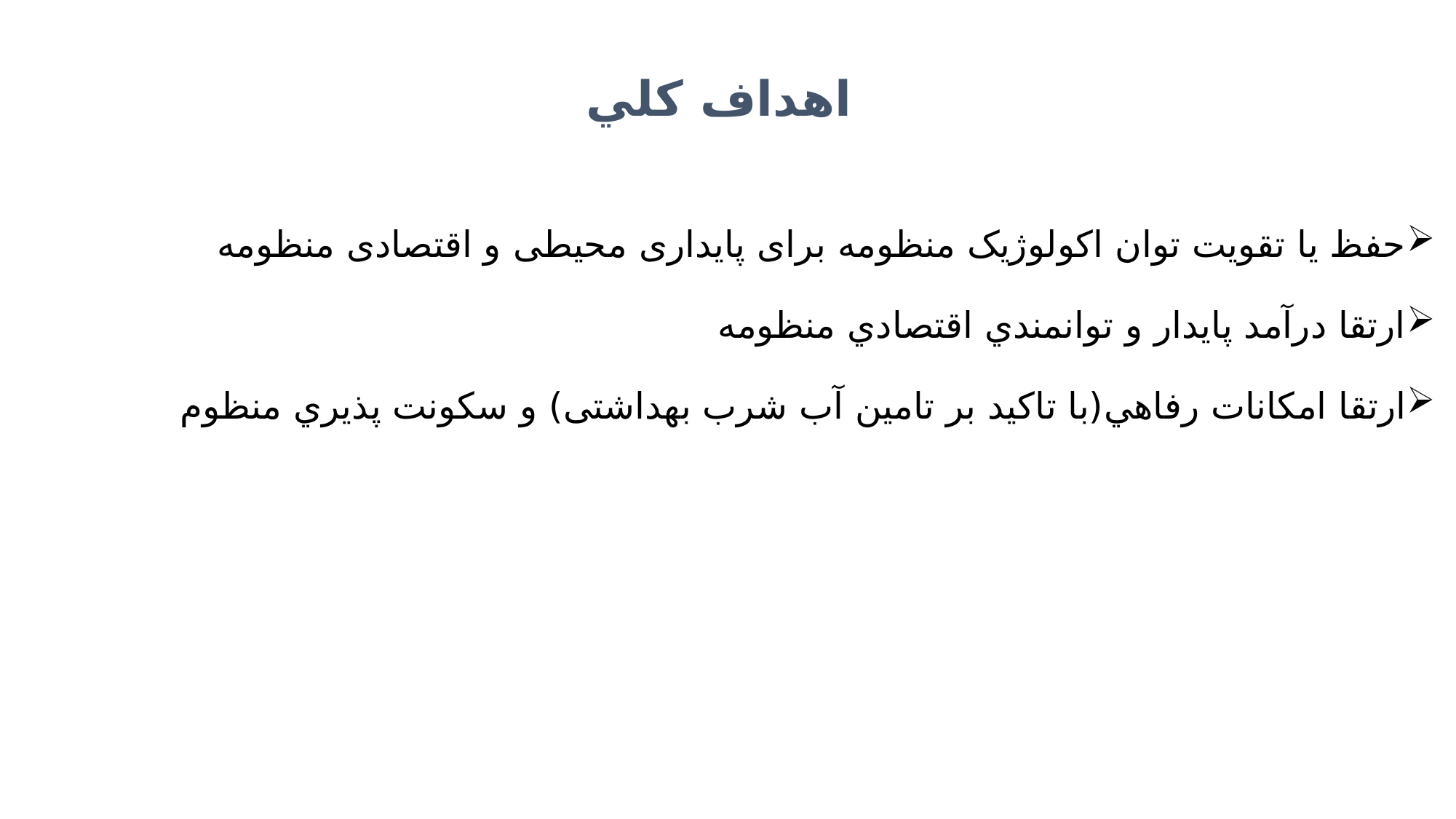

# اهداف کلي
حفظ يا تقويت توان اکولوژيک منظومه برای پایداری محیطی و اقتصادی منظومه
ارتقا درآمد پايدار و توانمندي اقتصادي منظومه
ارتقا امکانات رفاهي(با تاکید بر تامین آب شرب بهداشتی) و سکونت پذيري منظوم